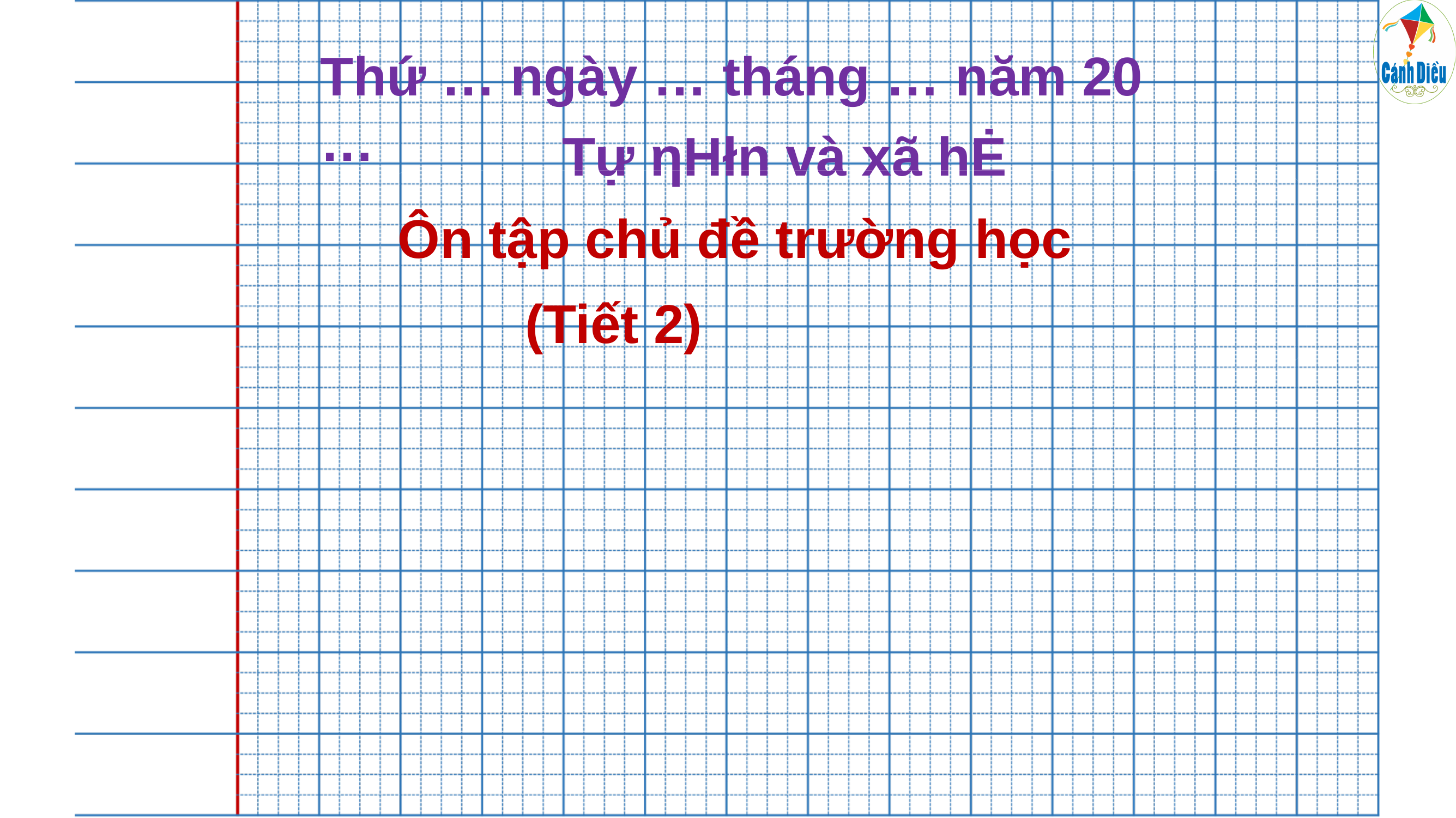

Thứ … ngày … tháng … năm 20 …
Tự ηΗłn và xã hĖ
Ôn tập chủ đề trường học
	   (Tiết 2)